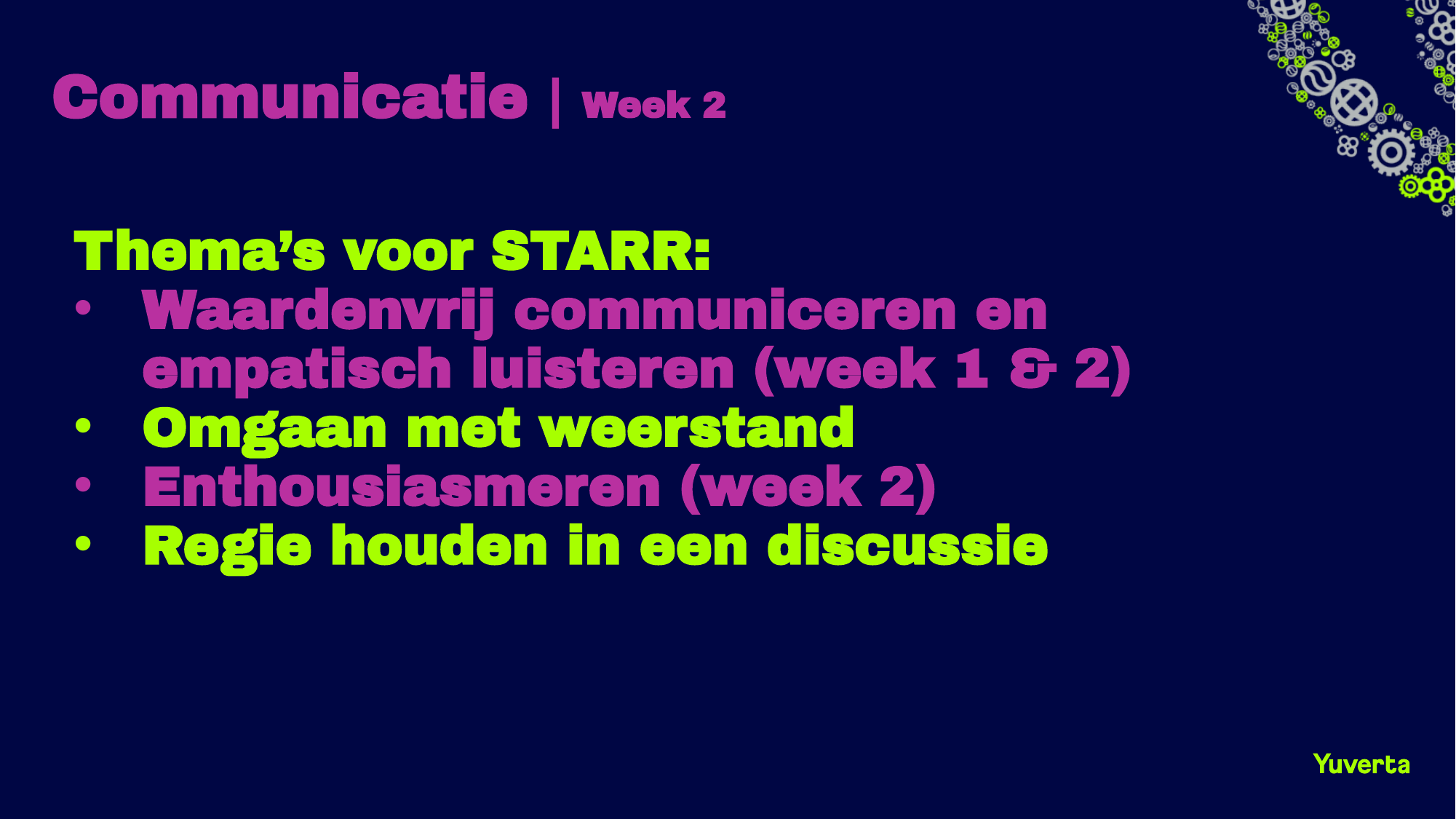

# Communicatie | Week 2
Thema’s voor STARR:
Waardenvrij communiceren en empatisch luisteren (week 1 & 2)
Omgaan met weerstand
Enthousiasmeren (week 2)
Regie houden in een discussie
16-02-2022